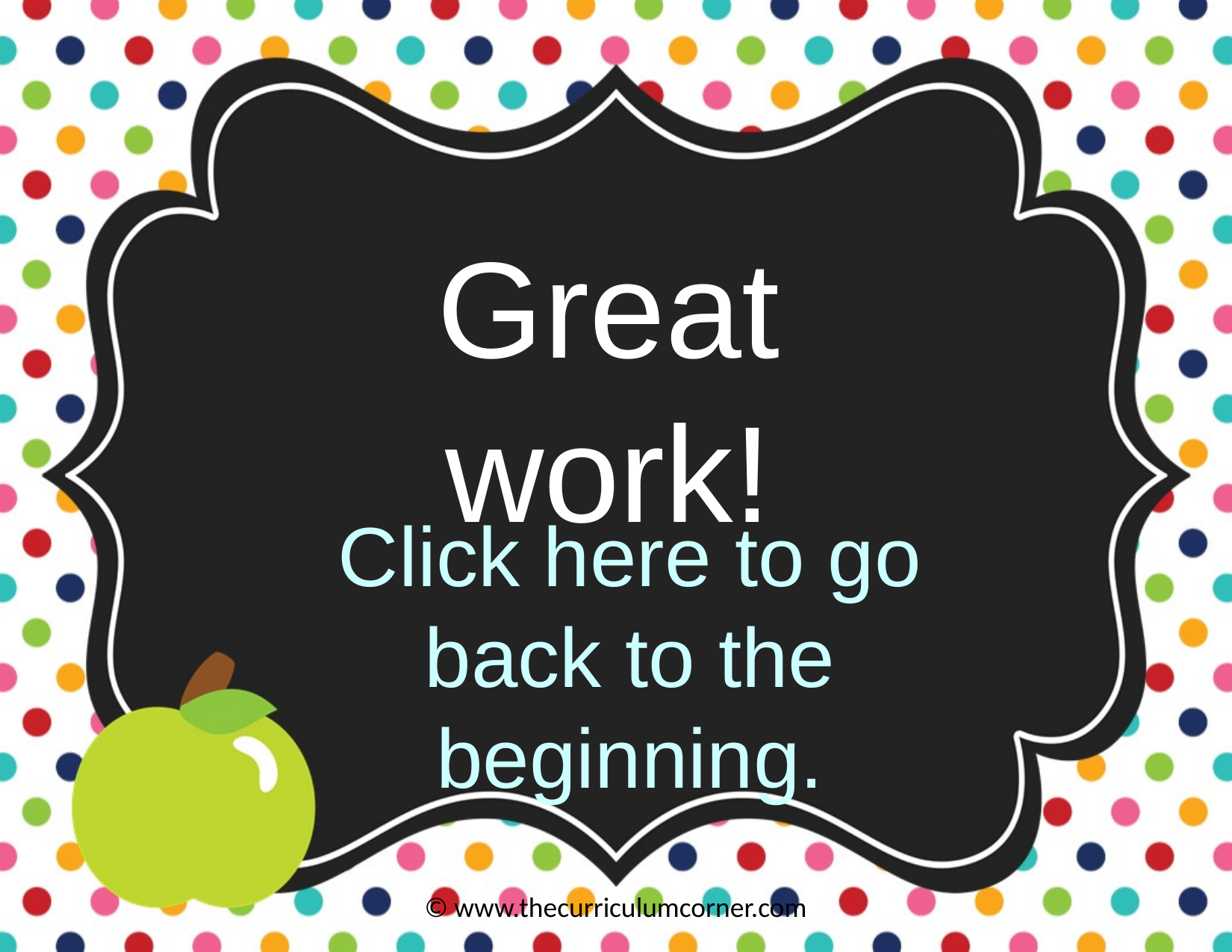

Great work!
Click here to go back to the beginning.
© www.thecurriculumcorner.com